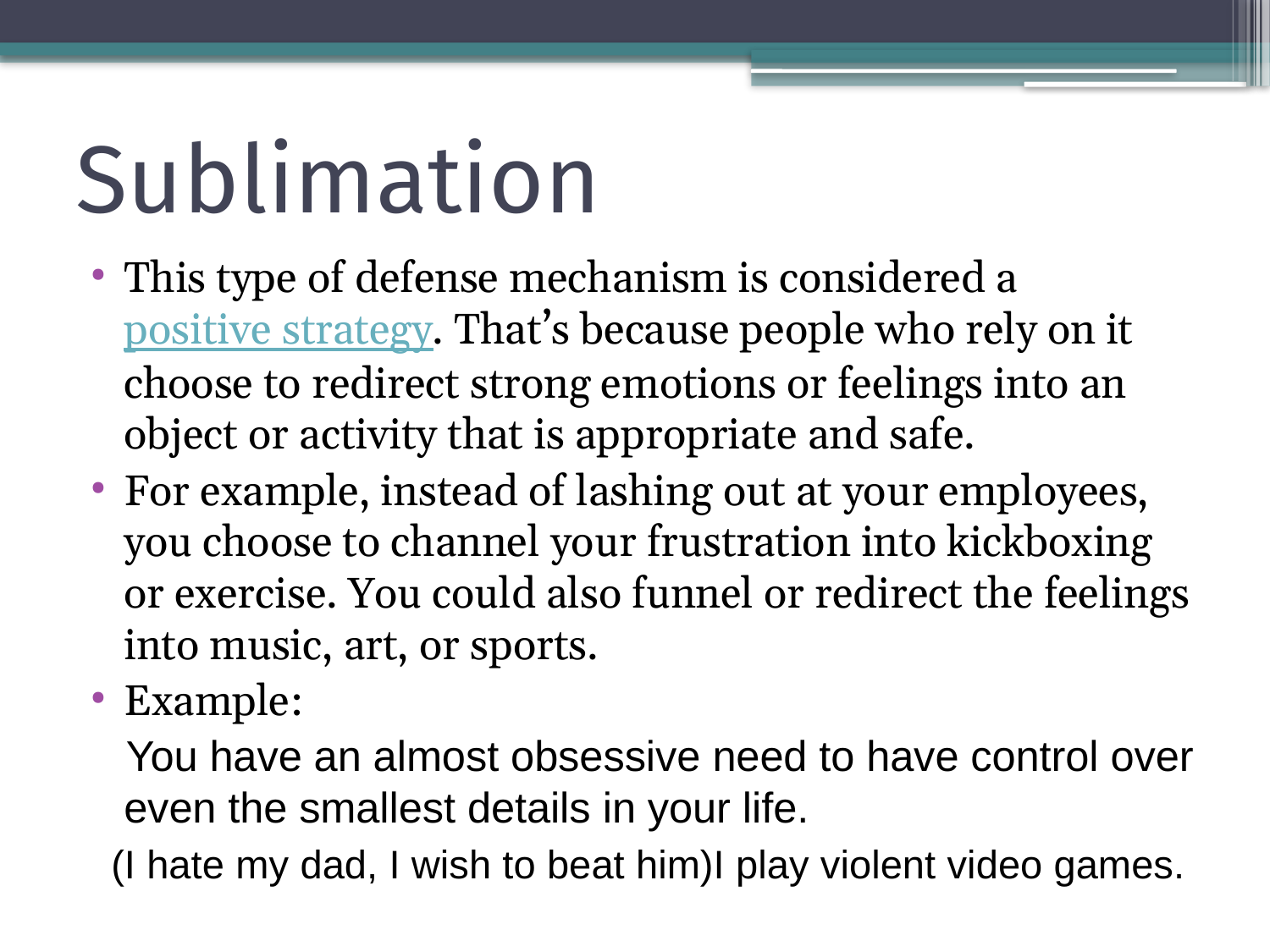

# Sublimation
This type of defense mechanism is considered a positive strategy. That’s because people who rely on it choose to redirect strong emotions or feelings into an object or activity that is appropriate and safe.
For example, instead of lashing out at your employees, you choose to channel your frustration into kickboxing or exercise. You could also funnel or redirect the feelings into music, art, or sports.
Example:
   You have an almost obsessive need to have control over even the smallest details in your life.
  (I hate my dad, I wish to beat him)I play violent video games.